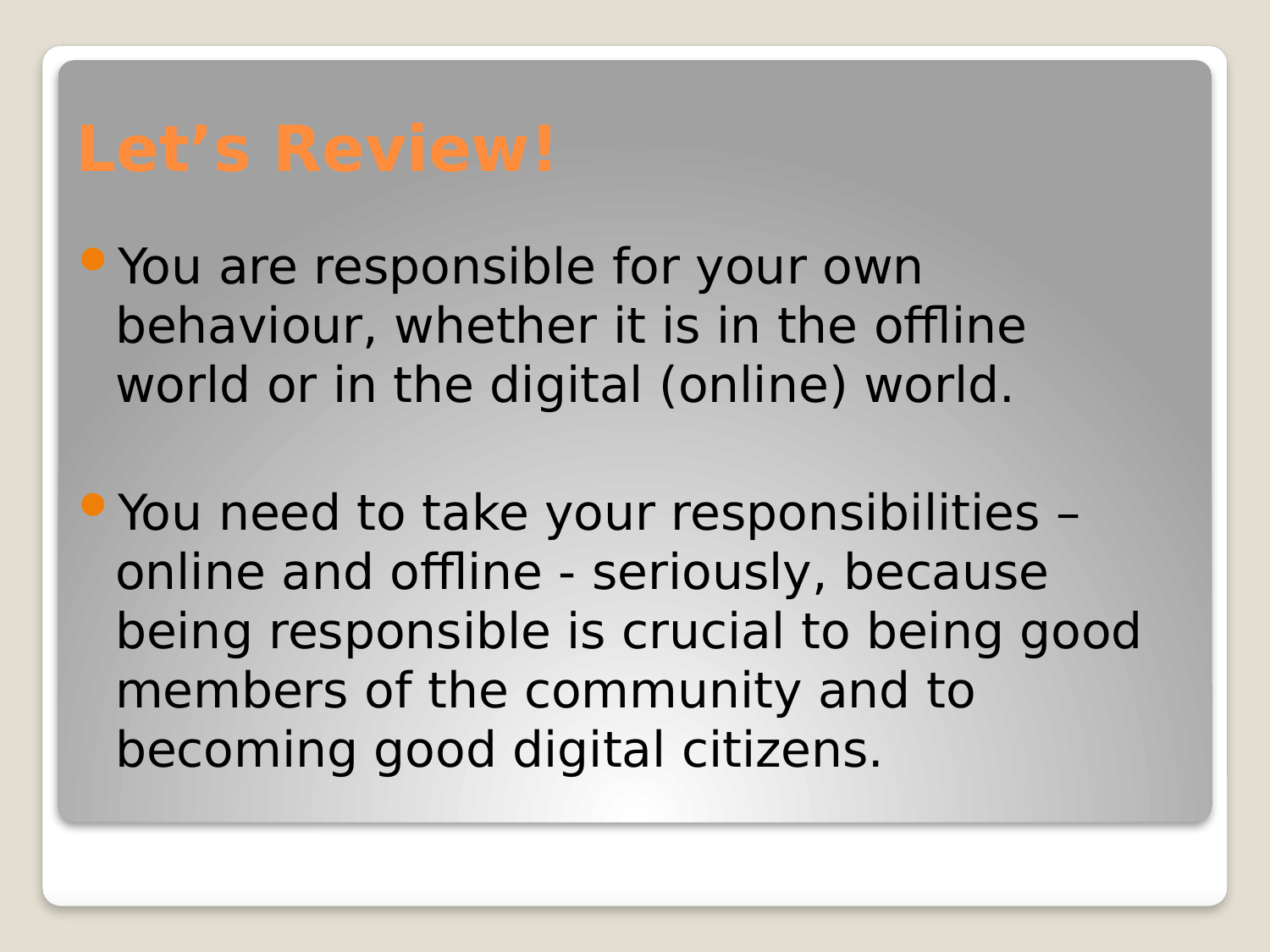

# Let’s Review!
You are responsible for your own behaviour, whether it is in the offline world or in the digital (online) world.

You need to take your responsibilities – online and offline - seriously, because being responsible is crucial to being good members of the community and to becoming good digital citizens.